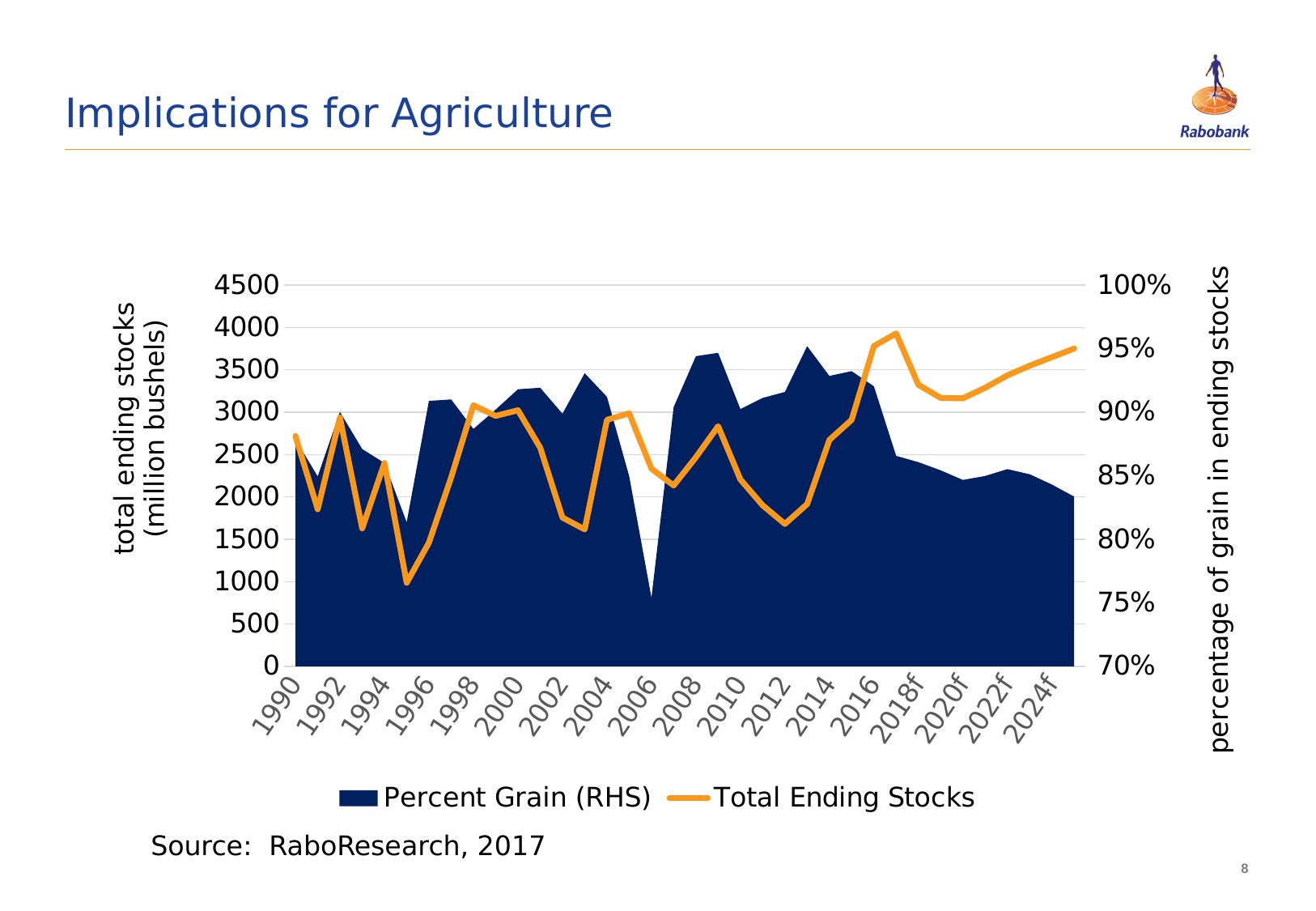

# Implications for Agriculture

### Chart

| Category | Percent Grain (RHS) | Total Ending Stocks |
|---|---|---|
| 1990 | 0.8786487650305456 | 2719.379 |
| 1991 | 0.8495415060517749 | 1854.3319999999999 |
| 1992 | 0.9002258709208811 | 2936.6330000000003 |
| 1993 | 0.8710570314749786 | 1628.627 |
| 1994 | 0.860024787277253 | 2400.4249999999997 |
| 1995 | 0.8133802316924993 | 985.962 |
| 1996 | 0.9088896317771044 | 1459.768 |
| 1997 | 0.910019179473526 | 2231.031 |
| 1998 | 0.8868258947534429 | 3081.659 |
| 1999 | 0.9020832861260699 | 2956.819 |
| 2000 | 0.9180278522046907 | 3023.0999999999995 |
| 2001 | 0.9192526810300423 | 2582.0299999999997 |
| 2002 | 0.8988231662307603 | 1755.7279999999996 |
| 2003 | 0.9306893047312194 | 1616.5760069999992 |
| 2004 | 0.9120810670356015 | 2909.9080069999995 |
| 2005 | 0.8496489888641943 | 2987.5290069999996 |
| 2006 | 0.7540802067106364 | 2333.7040069999994 |
| 2007 | 0.9039709308442355 | 2134.989007 |
| 2008 | 0.9440693955499271 | 2467.8440069999997 |
| 2009 | 0.9467133610045383 | 2834.463007 |
| 2010 | 0.9024501605786928 | 2206.2569070000004 |
| 2011 | 0.911224868351892 | 1900.8026670000004 |
| 2012 | 0.9159187937997582 | 1680.8156470000004 |
| 2013 | 0.9519474201574428 | 1914.7145960000003 |
| 2014 | 0.9285427131106209 | 2672.925439999999 |
| 2015 | 0.9322875599530069 | 2909.362000000001 |
| 2016 | 0.9203703703703704 | 3780.0 |
| 2017 | 0.8656386149051397 | 3929.214459165223 |
| 2018f | 0.8606947367826242 | 3323.5205031021947 |
| 2019f | 0.8542542516045908 | 3168.9426510752464 |
| 2020f | 0.8467228394870325 | 3164.0427534016467 |
| 2021f | 0.8498465692280972 | 3287.8587871276363 |
| 2022f | 0.8551999735843906 | 3434.1959255137135 |
| 2023f | 0.8511872461770035 | 3548.2987810361274 |
| 2024f | 0.8430910671828837 | 3649.4748195741827 |
| 2025f | 0.8335430096742463 | 3750.6679606425114 |
Source:  RaboResearch, 2017